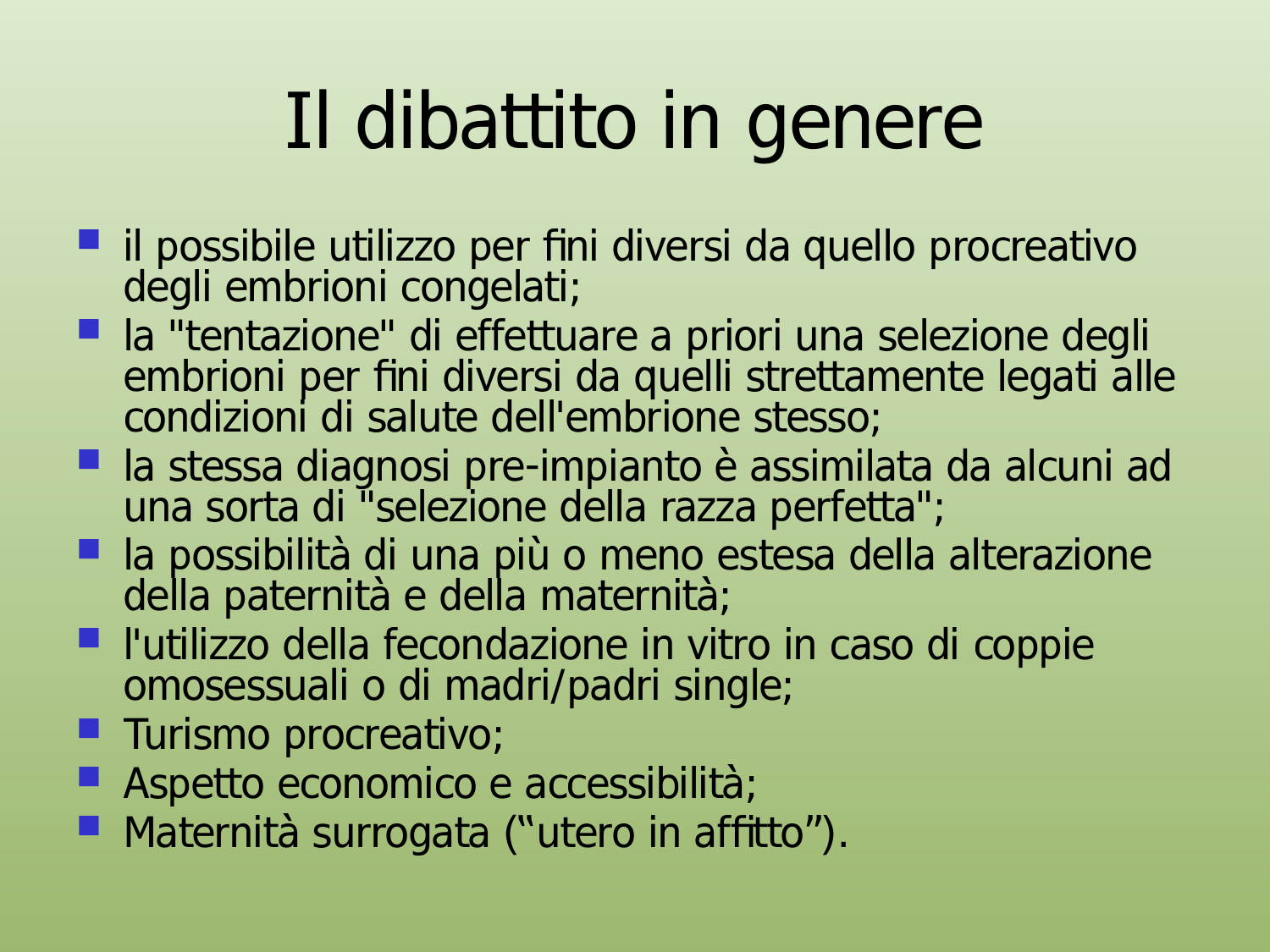

# Il dibattito in genere
il possibile utilizzo per fini diversi da quello procreativo degli embrioni congelati;
la "tentazione" di effettuare a priori una selezione degli embrioni per fini diversi da quelli strettamente legati alle condizioni di salute dell'embrione stesso;
la stessa diagnosi pre-impianto è assimilata da alcuni ad una sorta di "selezione della razza perfetta";
la possibilità di una più o meno estesa della alterazione della paternità e della maternità;
l'utilizzo della fecondazione in vitro in caso di coppie omosessuali o di madri/padri single;
Turismo procreativo;
Aspetto economico e accessibilità;
Maternità surrogata (“utero in affitto”).